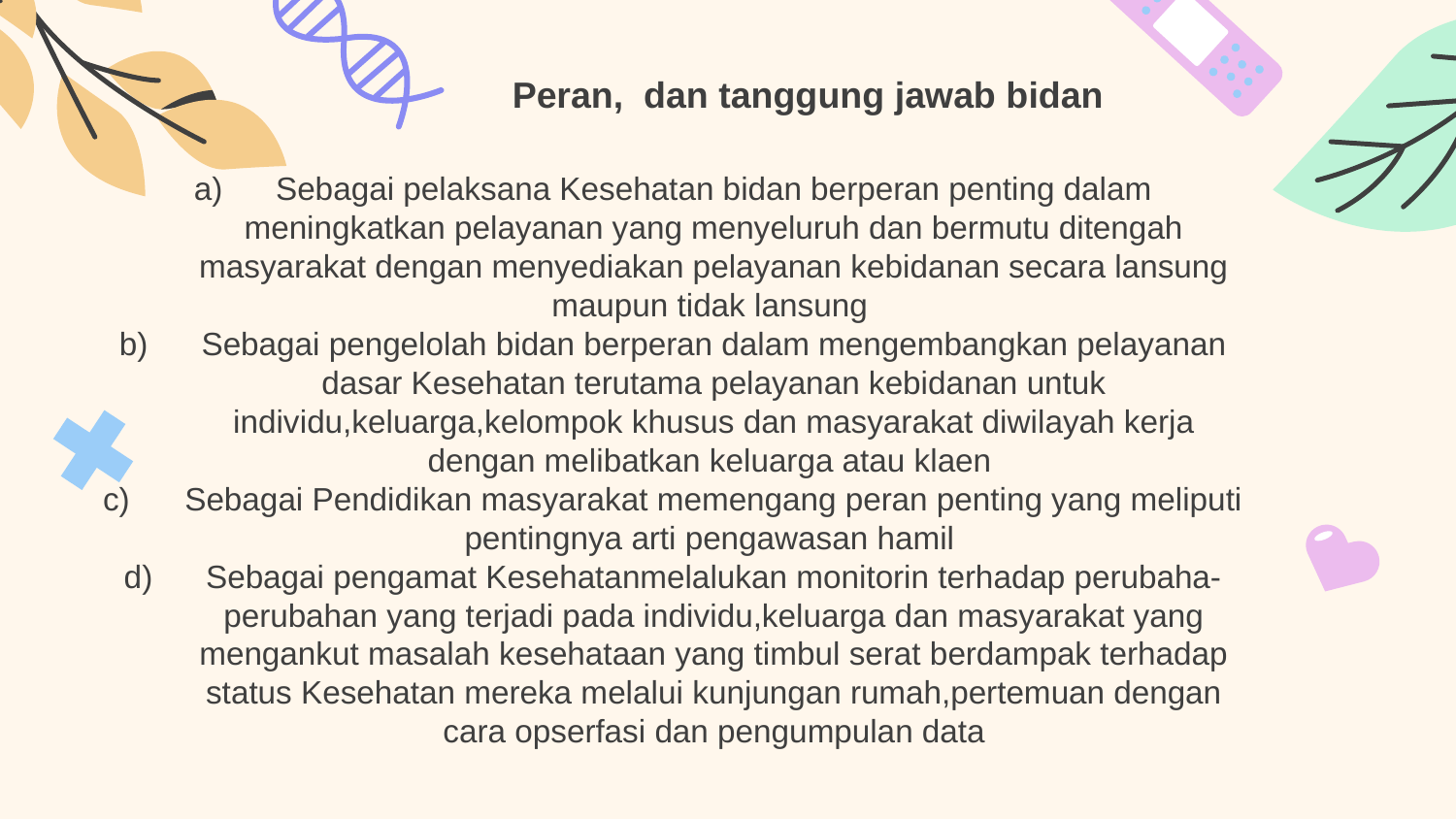

# Peran,  dan tanggung jawab bidan
Sebagai pelaksana Kesehatan bidan berperan penting dalam meningkatkan pelayanan yang menyeluruh dan bermutu ditengah masyarakat dengan menyediakan pelayanan kebidanan secara lansung maupun tidak lansung
Sebagai pengelolah bidan berperan dalam mengembangkan pelayanan dasar Kesehatan terutama pelayanan kebidanan untuk individu,keluarga,kelompok khusus dan masyarakat diwilayah kerja dengan melibatkan keluarga atau klaen
Sebagai Pendidikan masyarakat memengang peran penting yang meliputi pentingnya arti pengawasan hamil
Sebagai pengamat Kesehatanmelalukan monitorin terhadap perubaha-perubahan yang terjadi pada individu,keluarga dan masyarakat yang mengankut masalah kesehataan yang timbul serat berdampak terhadap status Kesehatan mereka melalui kunjungan rumah,pertemuan dengan cara opserfasi dan pengumpulan data